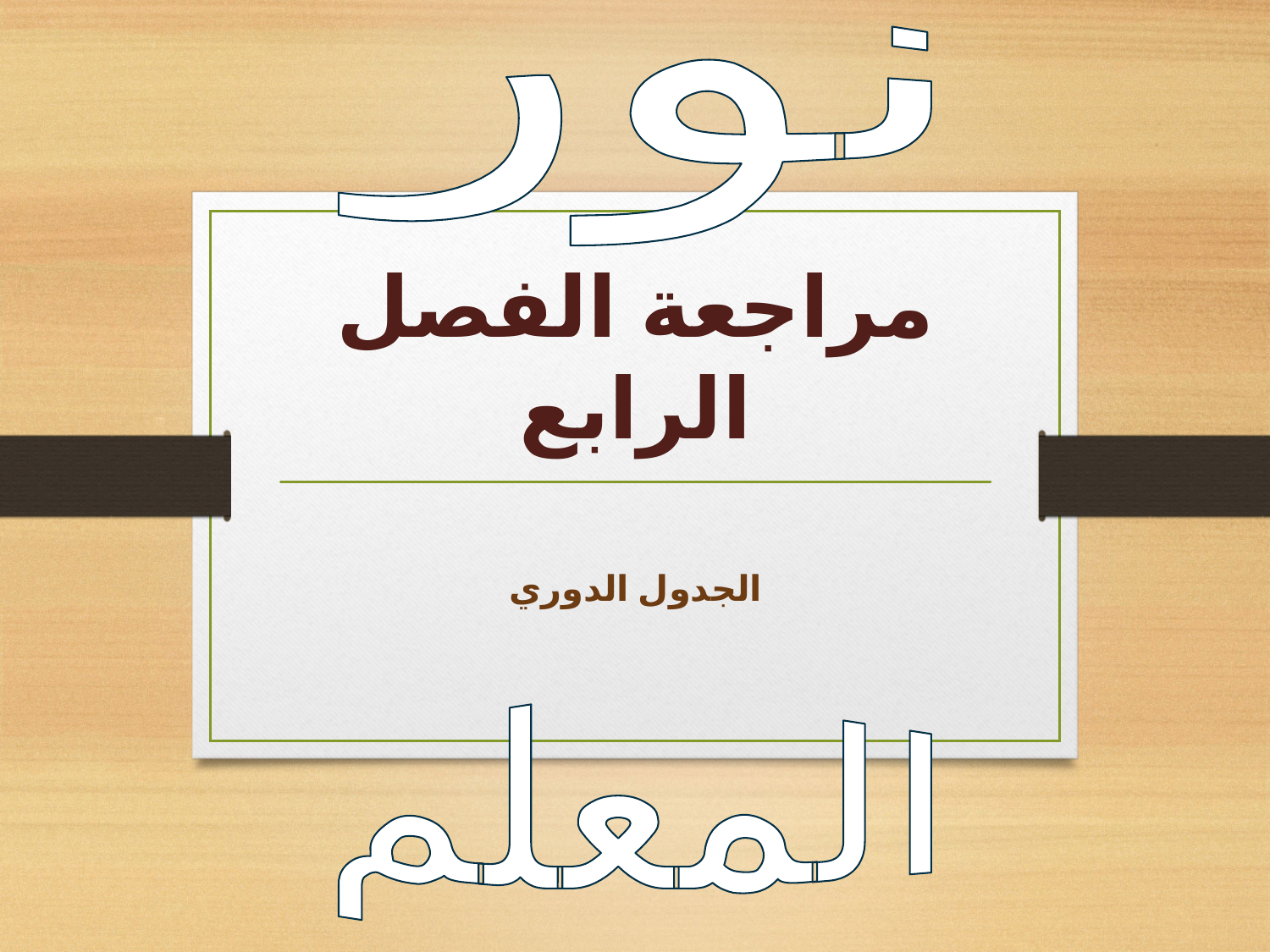

نور
# مراجعة الفصل الرابع

الجدول الدوري
المعلم